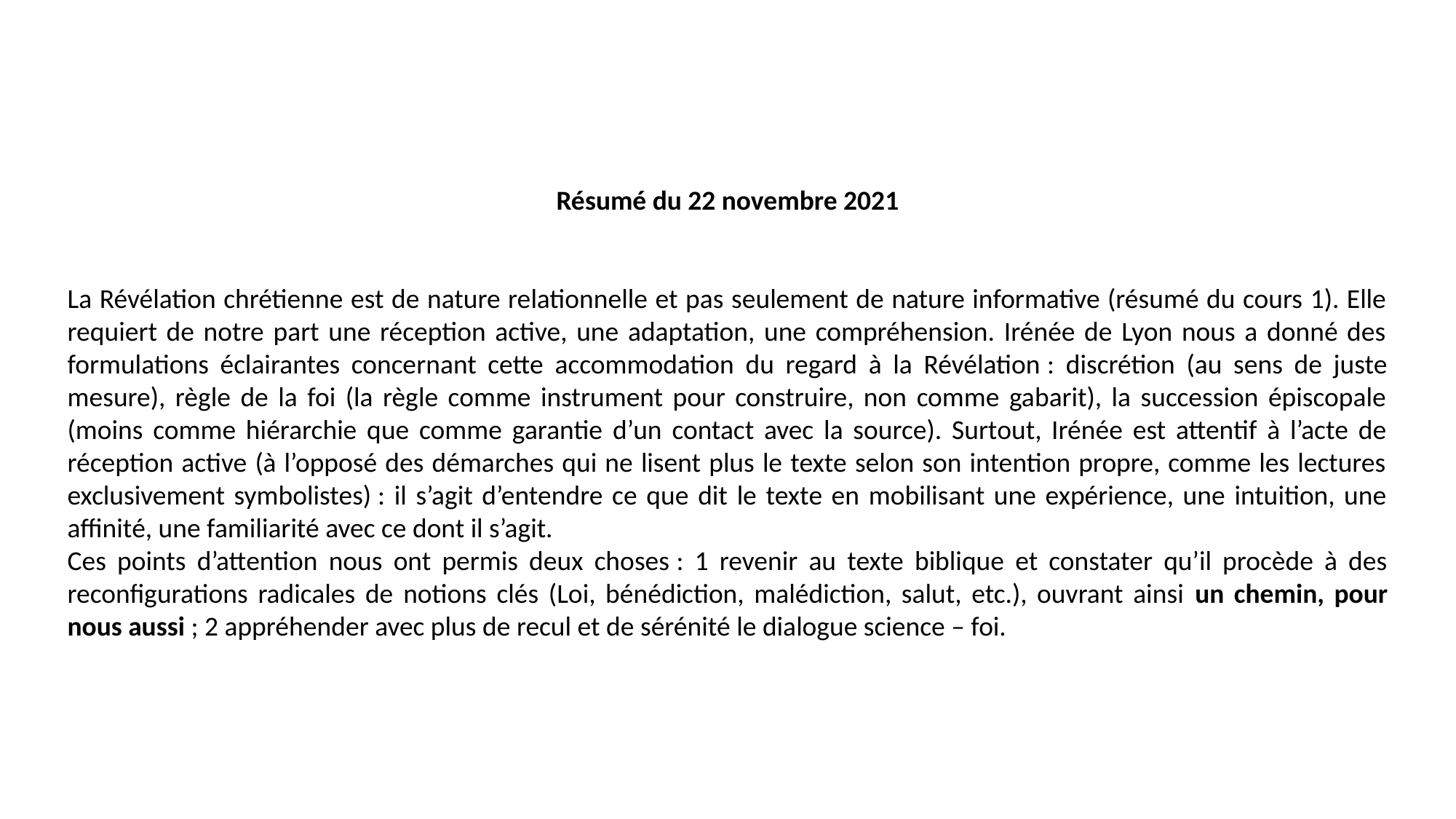

Résumé du 22 novembre 2021

La Révélation chrétienne est de nature relationnelle et pas seulement de nature informative (résumé du cours 1). Elle requiert de notre part une réception active, une adaptation, une compréhension. Irénée de Lyon nous a donné des formulations éclairantes concernant cette accommodation du regard à la Révélation : discrétion (au sens de juste mesure), règle de la foi (la règle comme instrument pour construire, non comme gabarit), la succession épiscopale (moins comme hiérarchie que comme garantie d’un contact avec la source). Surtout, Irénée est attentif à l’acte de réception active (à l’opposé des démarches qui ne lisent plus le texte selon son intention propre, comme les lectures exclusivement symbolistes) : il s’agit d’entendre ce que dit le texte en mobilisant une expérience, une intuition, une affinité, une familiarité avec ce dont il s’agit.
Ces points d’attention nous ont permis deux choses : 1 revenir au texte biblique et constater qu’il procède à des reconfigurations radicales de notions clés (Loi, bénédiction, malédiction, salut, etc.), ouvrant ainsi un chemin, pour nous aussi ; 2 appréhender avec plus de recul et de sérénité le dialogue science – foi.